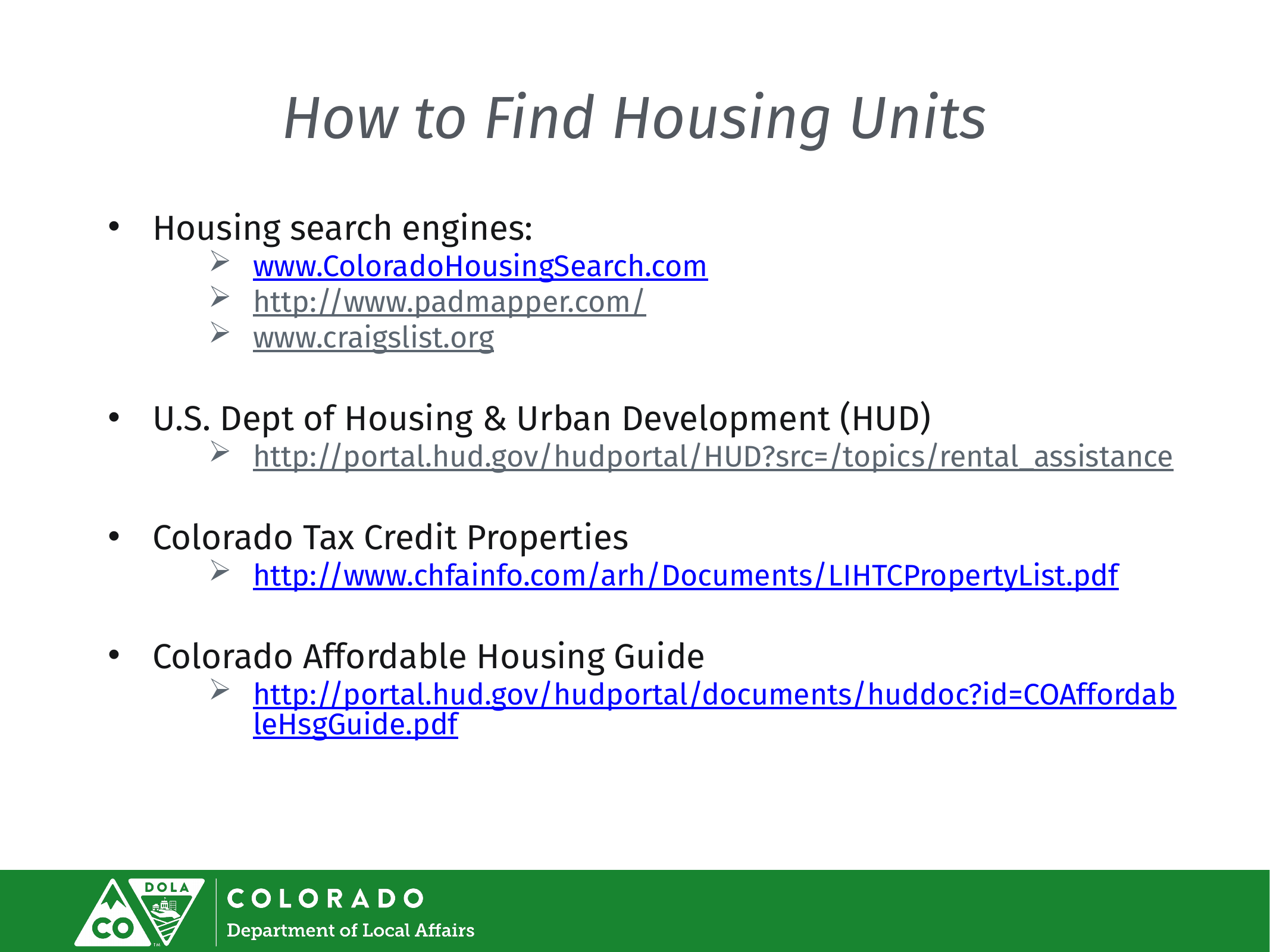

# How to Find Housing Units
Housing search engines:
www.ColoradoHousingSearch.com
http://www.padmapper.com/
www.craigslist.org

U.S. Dept of Housing & Urban Development (HUD)
http://portal.hud.gov/hudportal/HUD?src=/topics/rental_assistance

Colorado Tax Credit Properties
http://www.chfainfo.com/arh/Documents/LIHTCPropertyList.pdf

Colorado Affordable Housing Guide
http://portal.hud.gov/hudportal/documents/huddoc?id=COAffordableHsgGuide.pdf